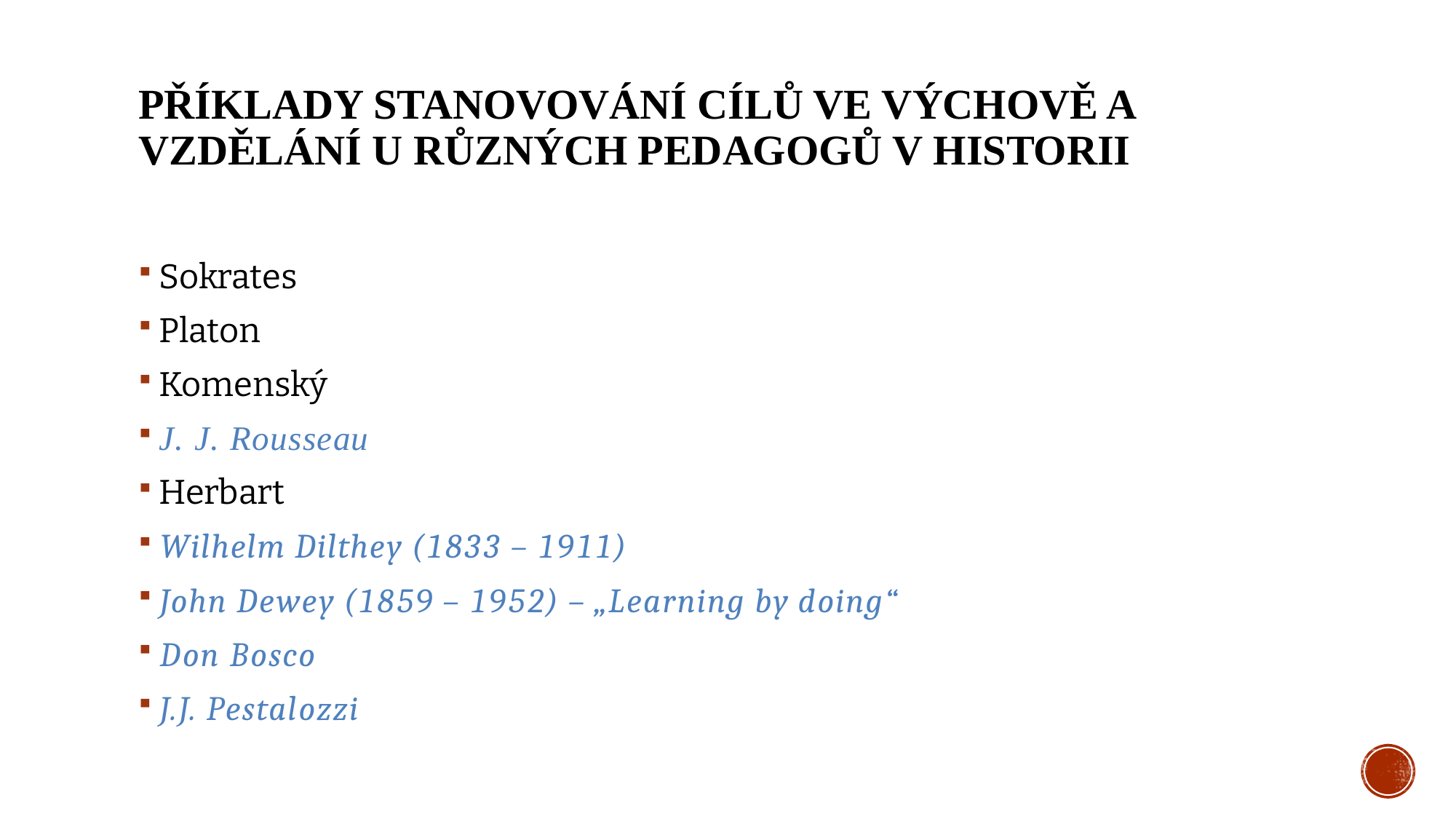

# Příklady stanovování cílů ve výchově a vzdělání u různých pedagogů v historii
Sokrates
Platon
Komenský
J. J. Rousseau
Herbart
Wilhelm Dilthey (1833 – 1911)
John Dewey (1859 – 1952) – „Learning by doing“
Don Bosco
J.J. Pestalozzi